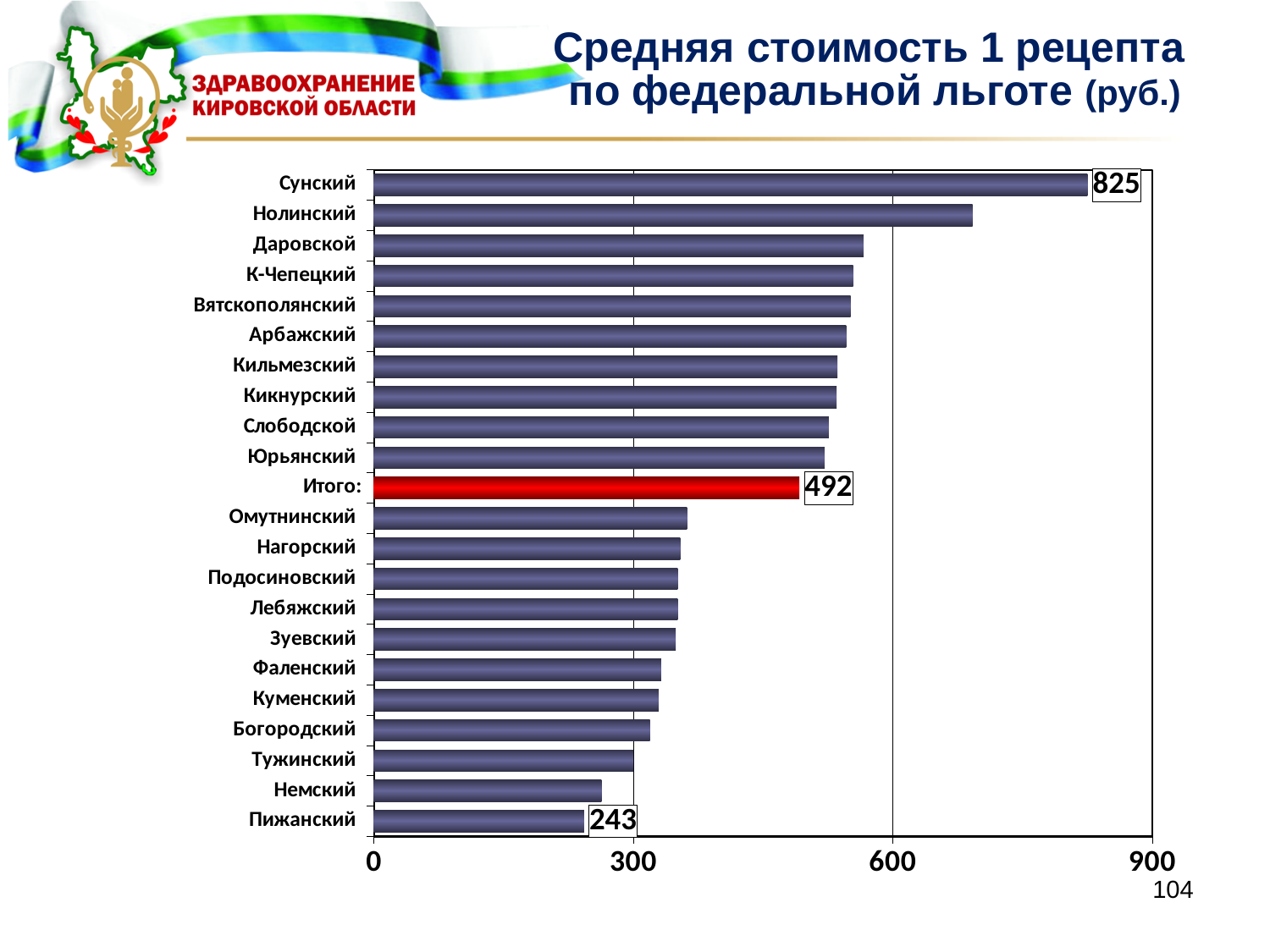

# Средняя стоимость 1 рецепта по федеральной льготе (руб.)

### Chart

| Category | ср стоимость 1  рецепта по федеральной льготе (руб.) |
|---|---|
| Пижанский  | 243.0 |
| Немский  | 263.0 |
| Тужинский  | 300.0 |
| Богородский  | 319.0 |
| Куменский  | 329.0 |
| Фаленский  | 332.0 |
| Зуевский  | 349.0 |
| Лебяжский  | 351.0 |
| Подосиновский  | 351.0 |
| Нагорский  | 354.0 |
| Омутнинский  | 362.0 |
| Итого: | 492.0 |
| Юрьянский  | 521.0 |
| Слободской  | 526.0 |
| Кикнурский  | 535.0 |
| Кильмезский  | 536.0 |
| Арбажский  | 546.0 |
| Вятскополянский  | 551.0 |
| К-Чепецкий  | 554.0 |
| Даровской  | 566.0 |
| Нолинский  | 692.0 |
| Сунский  | 825.0 |
104